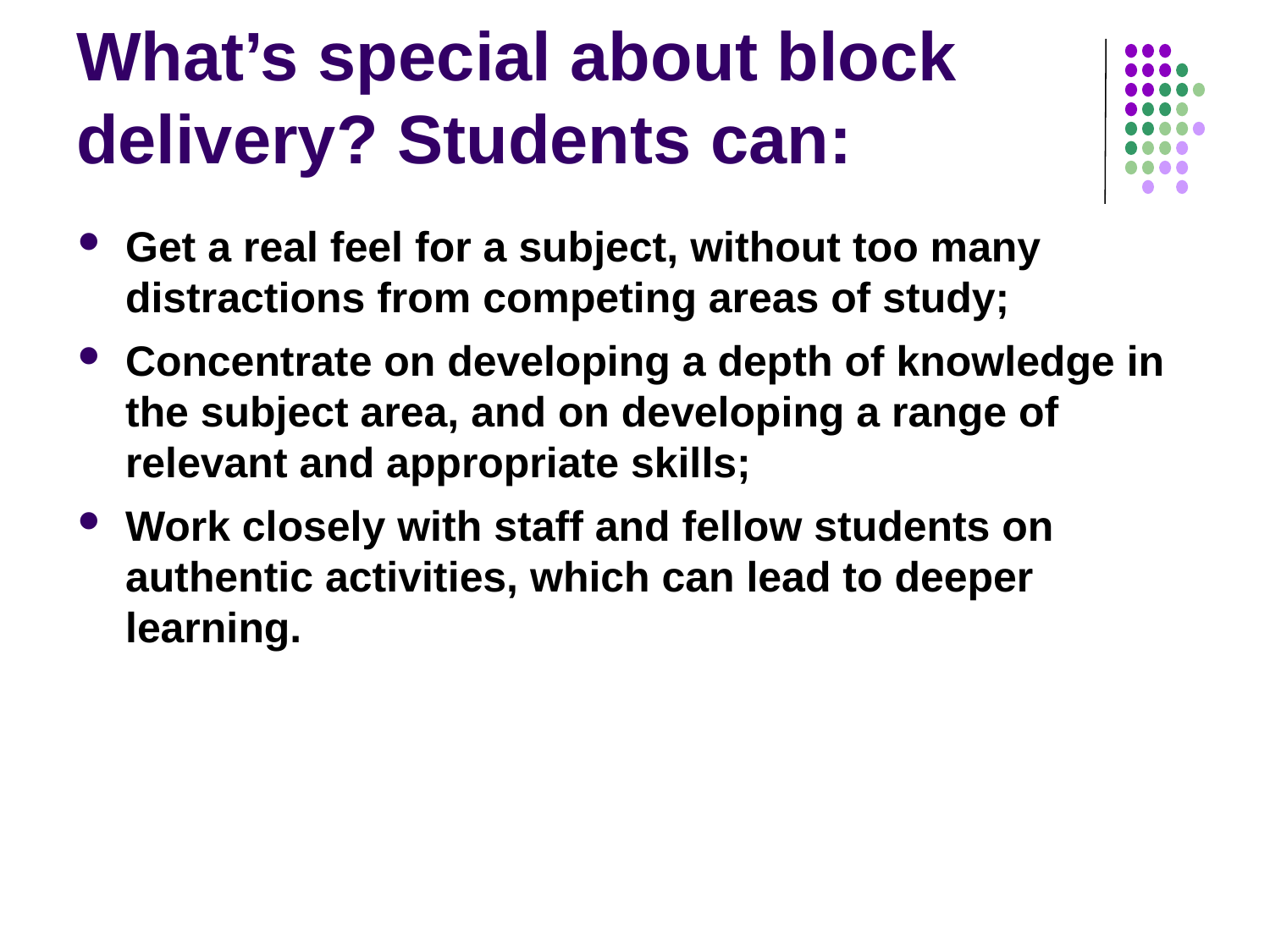

# What’s special about block delivery? Students can:
Get a real feel for a subject, without too many distractions from competing areas of study;
Concentrate on developing a depth of knowledge in the subject area, and on developing a range of relevant and appropriate skills;
Work closely with staff and fellow students on authentic activities, which can lead to deeper learning.